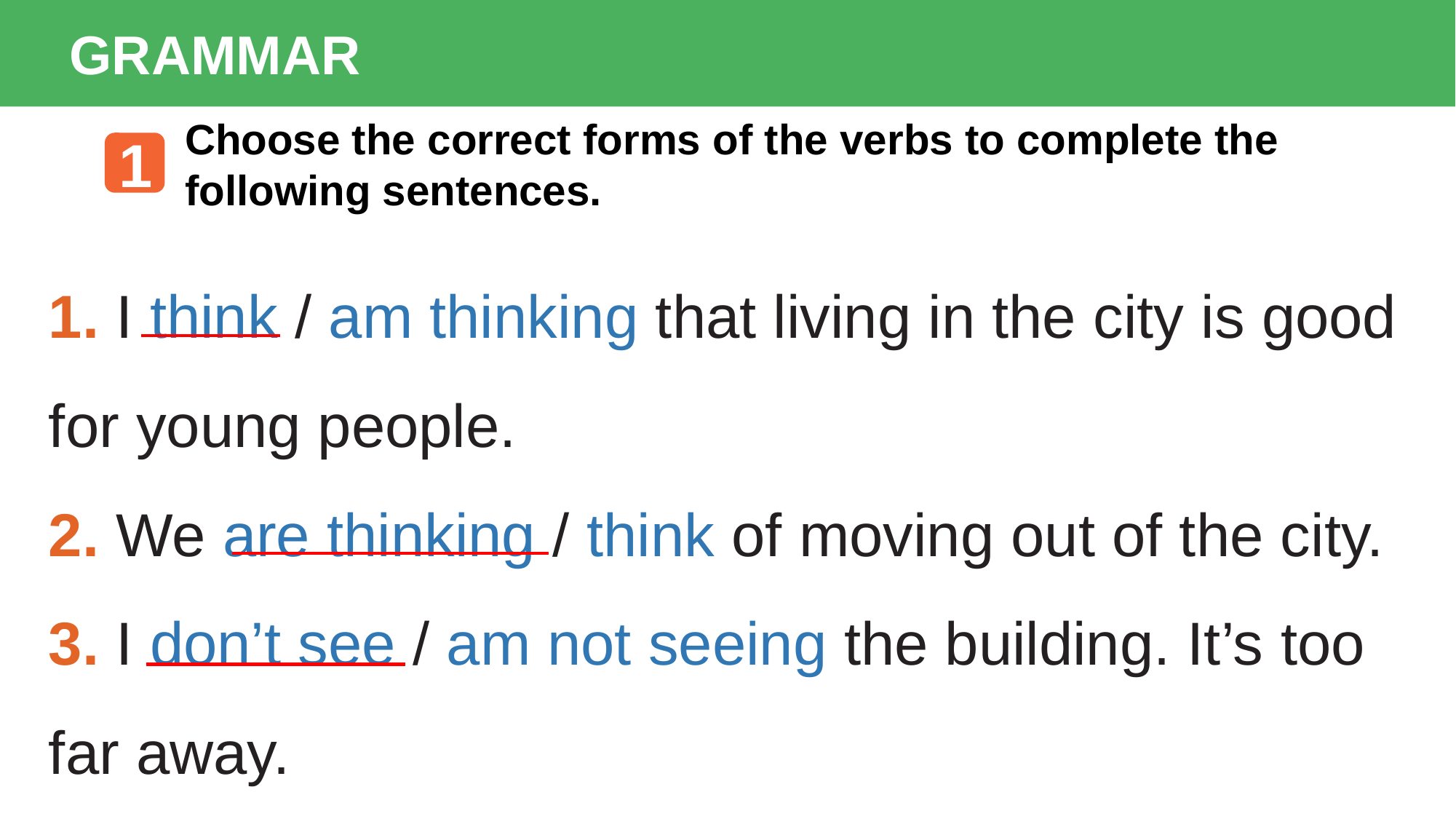

GRAMMAR
Choose the correct forms of the verbs to complete the following sentences.
1

1. I think / am thinking that living in the city is good for young people.
2. We are thinking / think of moving out of the city.
3. I don’t see / am not seeing the building. It’s too far away.